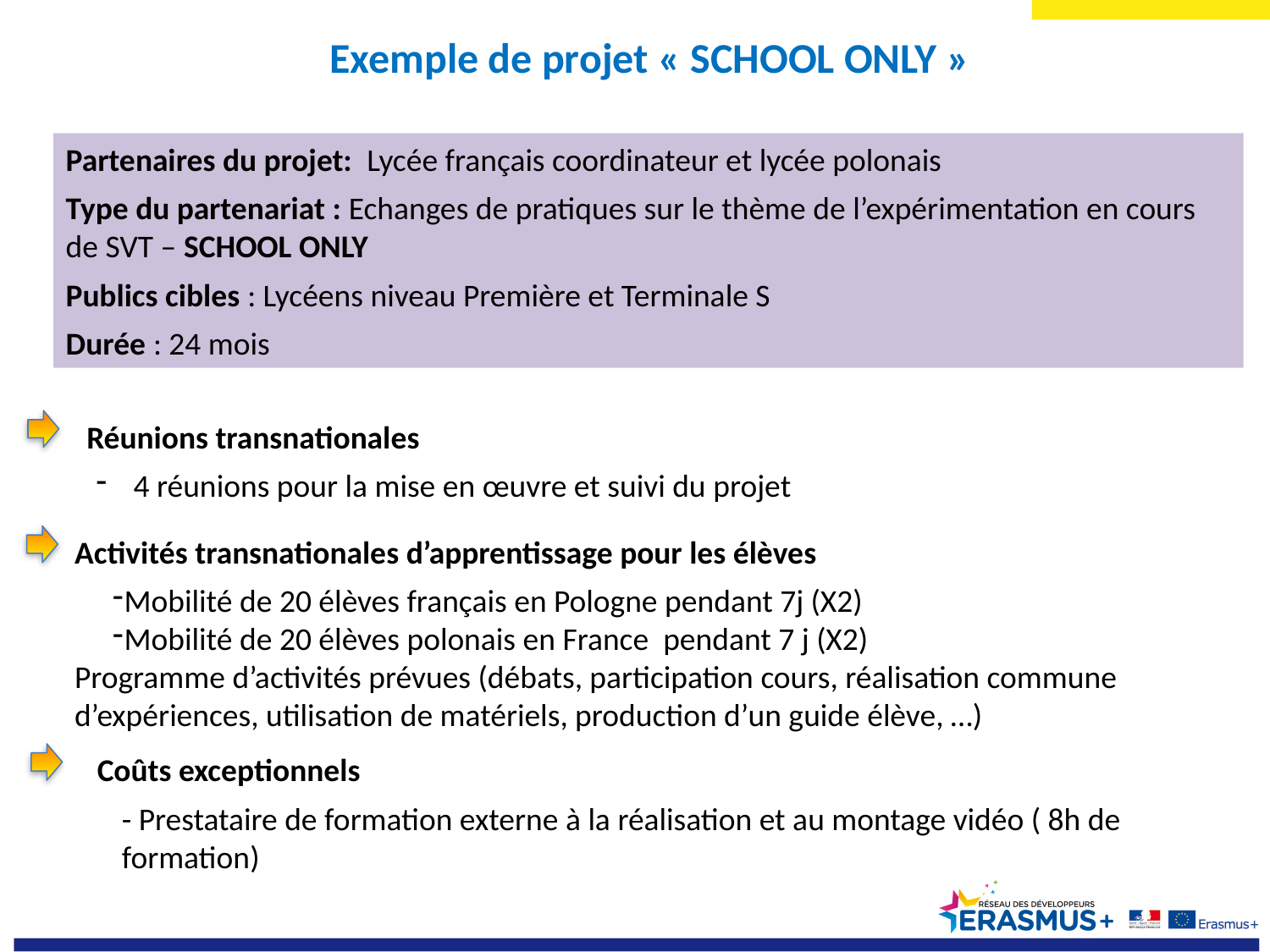

Exemple de projet « SCHOOL ONLY »
Partenaires du projet:  Lycée français coordinateur et lycée polonais
Type du partenariat : Echanges de pratiques sur le thème de l’expérimentation en cours de SVT – SCHOOL ONLY
Publics cibles : Lycéens niveau Première et Terminale S
Durée : 24 mois

Réunions transnationales
 4 réunions pour la mise en œuvre et suivi du projet

Activités transnationales d’apprentissage pour les élèves
Mobilité de 20 élèves français en Pologne pendant 7j (X2)
Mobilité de 20 élèves polonais en France  pendant 7 j (X2)
Programme d’activités prévues (débats, participation cours, réalisation commune d’expériences, utilisation de matériels, production d’un guide élève, …)

Coûts exceptionnels
- Prestataire de formation externe à la réalisation et au montage vidéo ( 8h de formation)